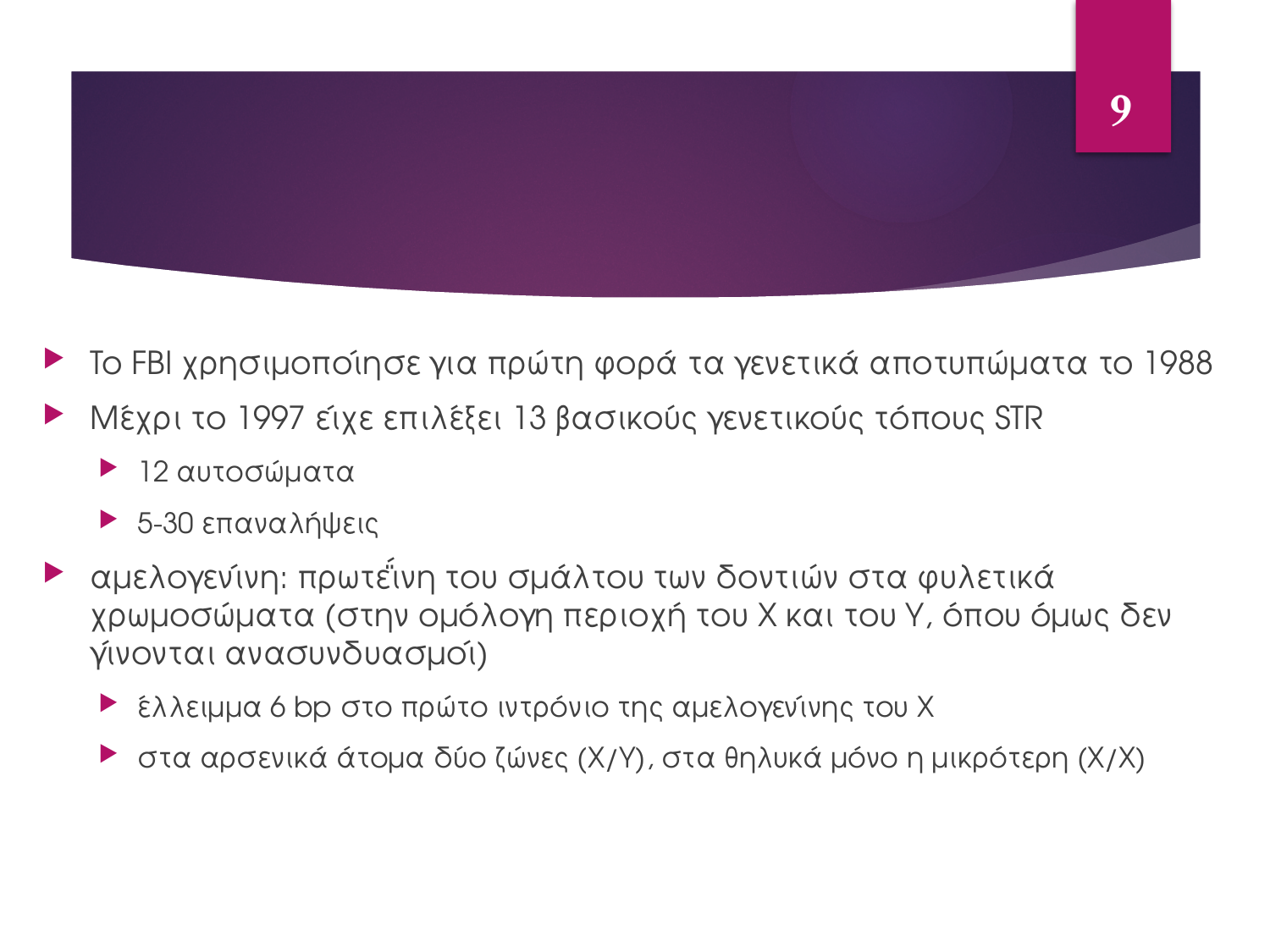

9
To FBI χρησιμοποίησε για πρώτη φορά τα γενετικά αποτυπώματα το 1988
Μέχρι το 1997 είχε επιλέξει 13 βασικούς γενετικούς τόπους STR
12 αυτοσώματα
5-30 επαναλήψεις
αμελογενίνη: πρωτεΐνη του σμάλτου των δοντιών στα φυλετικά χρωμοσώματα (στην ομόλογη περιοχή του Χ και του Υ, όπου όμως δεν γίνονται ανασυνδυασμοί)
έλλειμμα 6 bp στο πρώτο ιντρόνιο της αμελογενίνης του Χ
στα αρσενικά άτομα δύο ζώνες (Χ/Υ), στα θηλυκά μόνο η μικρότερη (Χ/Χ)